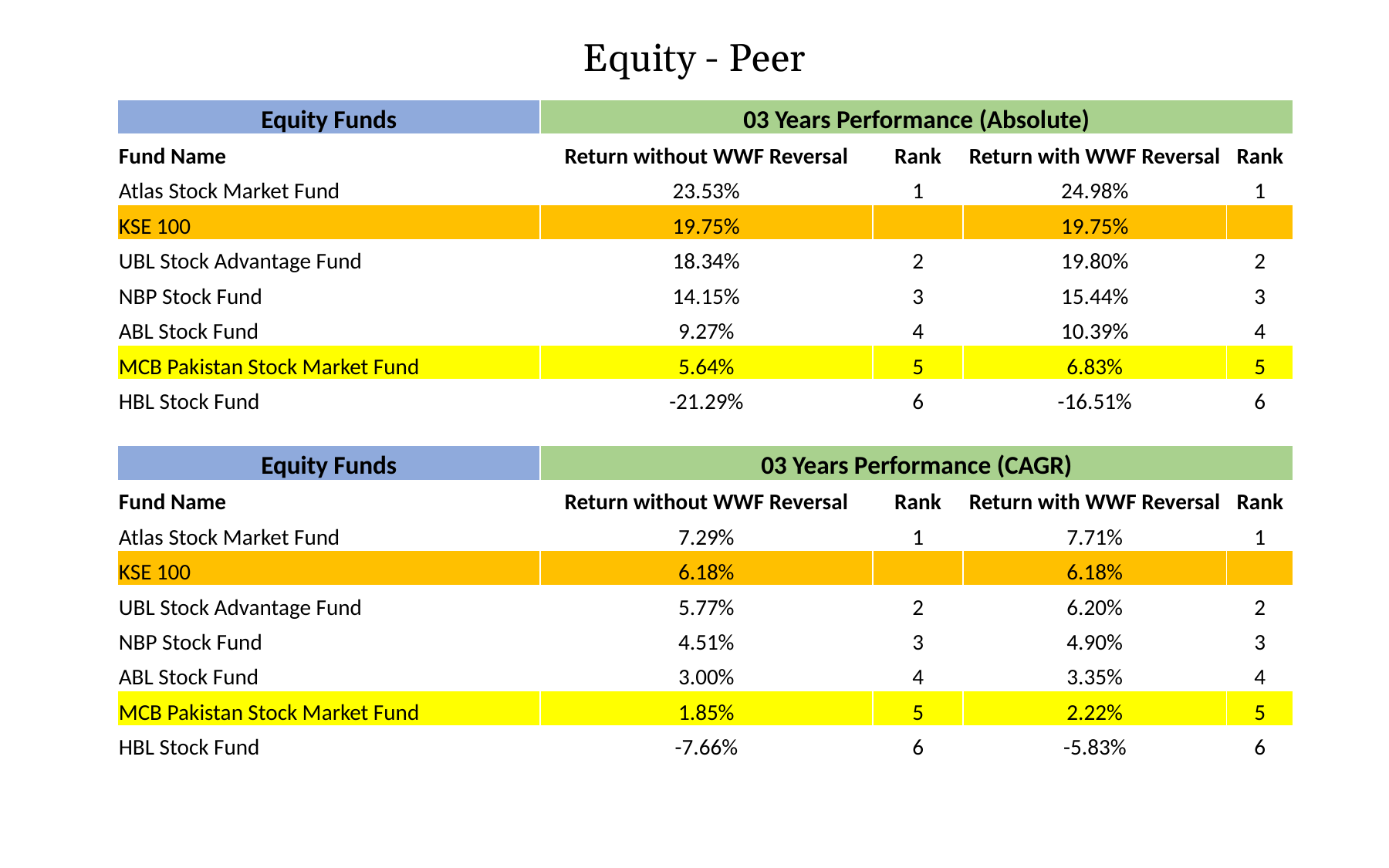

Equity - Peer
| Equity Funds | 03 Years Performance (Absolute) |  |  |  |
| --- | --- | --- | --- | --- |
| Fund Name | Return without WWF Reversal | Rank | Return with WWF Reversal | Rank |
| Atlas Stock Market Fund | 23.53% | 1 | 24.98% | 1 |
| KSE 100 | 19.75% |  | 19.75% |  |
| UBL Stock Advantage Fund | 18.34% | 2 | 19.80% | 2 |
| NBP Stock Fund | 14.15% | 3 | 15.44% | 3 |
| ABL Stock Fund | 9.27% | 4 | 10.39% | 4 |
| MCB Pakistan Stock Market Fund | 5.64% | 5 | 6.83% | 5 |
| HBL Stock Fund | -21.29% | 6 | -16.51% | 6 |
| Equity Funds | 03 Years Performance (CAGR) |  |  |  |
| --- | --- | --- | --- | --- |
| Fund Name | Return without WWF Reversal | Rank | Return with WWF Reversal | Rank |
| Atlas Stock Market Fund | 7.29% | 1 | 7.71% | 1 |
| KSE 100 | 6.18% |  | 6.18% |  |
| UBL Stock Advantage Fund | 5.77% | 2 | 6.20% | 2 |
| NBP Stock Fund | 4.51% | 3 | 4.90% | 3 |
| ABL Stock Fund | 3.00% | 4 | 3.35% | 4 |
| MCB Pakistan Stock Market Fund | 1.85% | 5 | 2.22% | 5 |
| HBL Stock Fund | -7.66% | 6 | -5.83% | 6 |